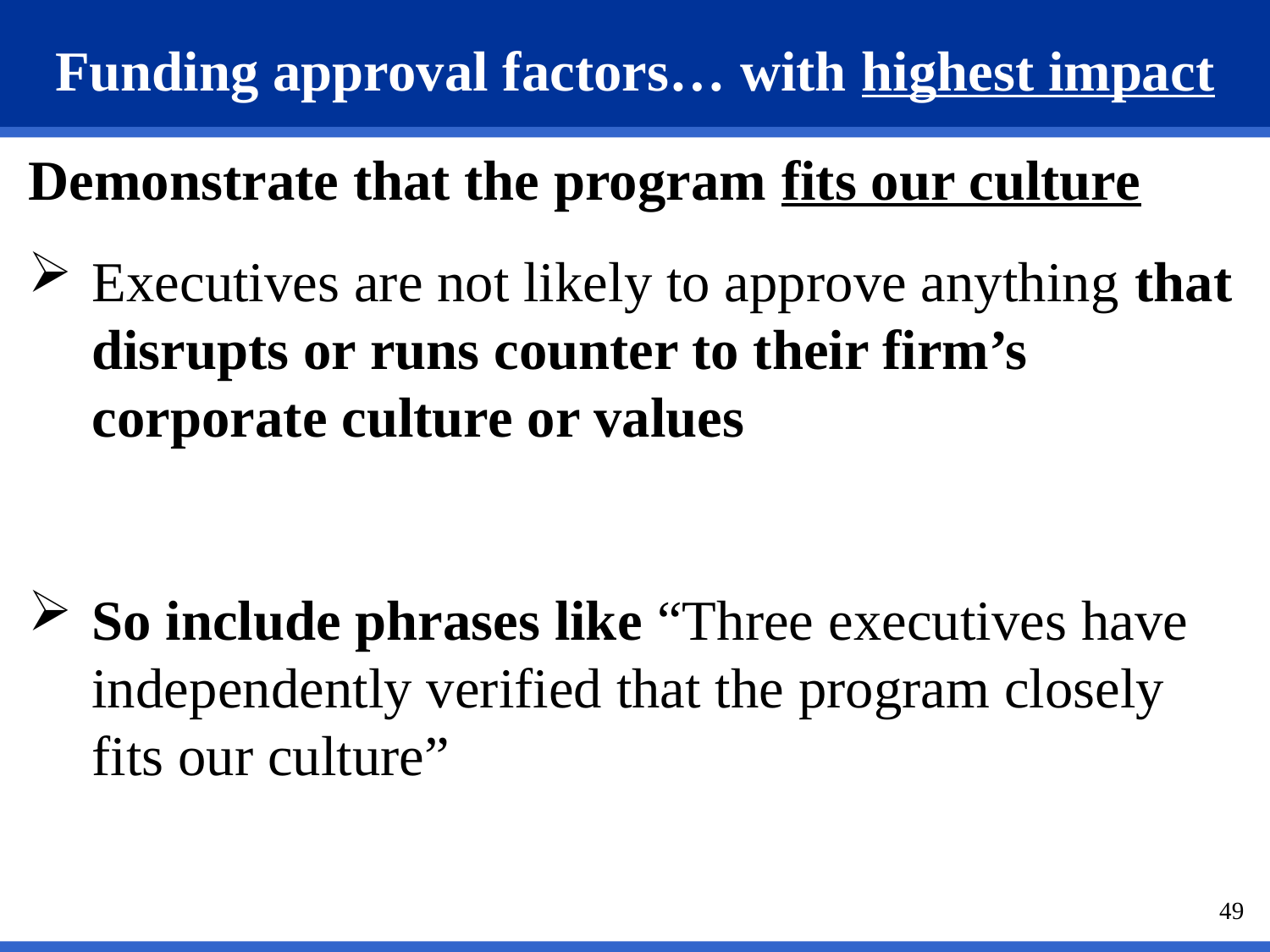

# Funding approval factors… with highest impact
Demonstrate that the program fits our culture

Executives are not likely to approve anything that disrupts or runs counter to their firm’s corporate culture or values

So include phrases like “Three executives have independently verified that the program closely fits our culture”
49